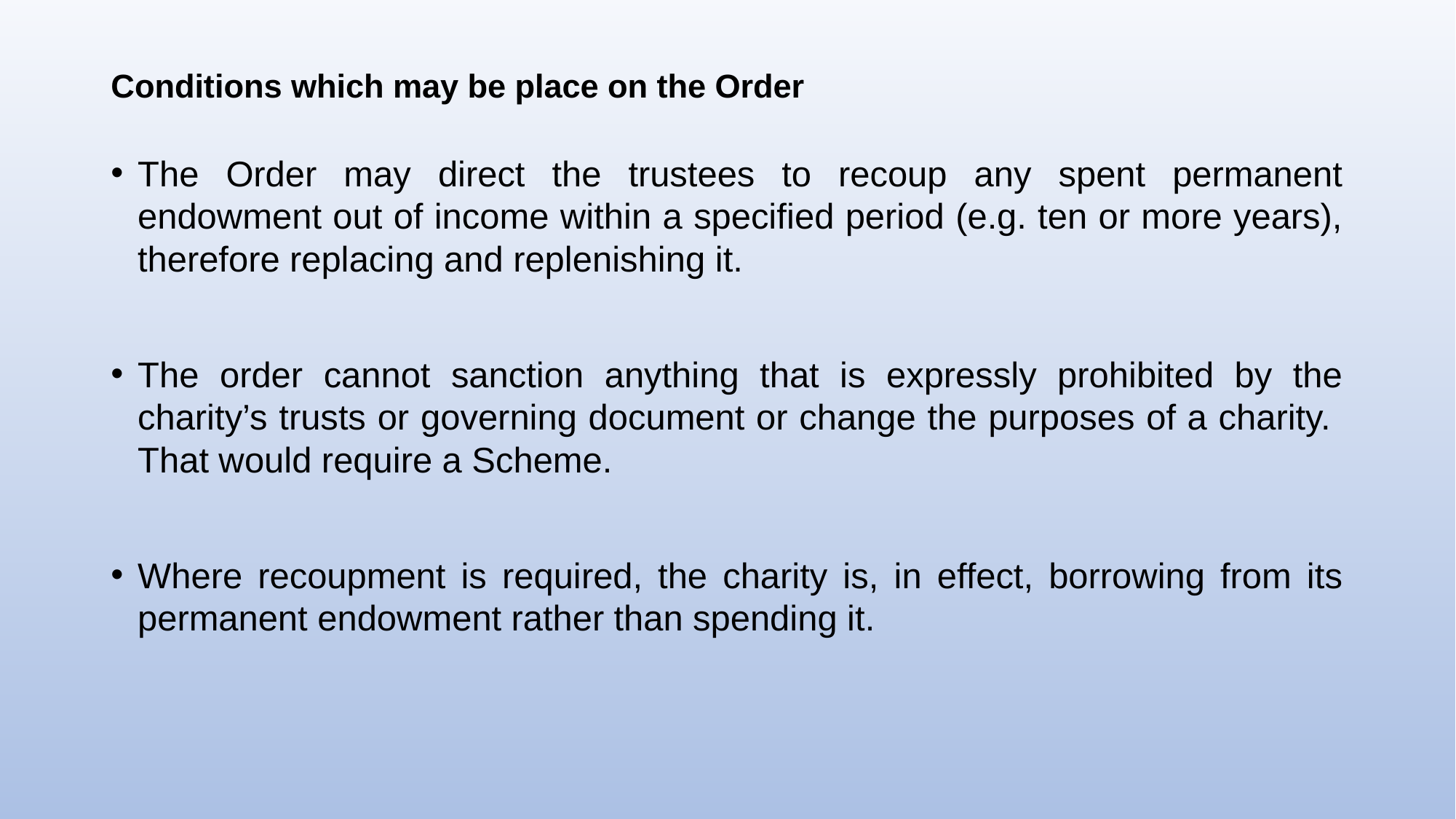

# Conditions which may be place on the Order

The Order may direct the trustees to recoup any spent permanent endowment out of income within a specified period (e.g. ten or more years), therefore replacing and replenishing it.

The order cannot sanction anything that is expressly prohibited by the charity’s trusts or governing document or change the purposes of a charity.  That would require a Scheme.

Where recoupment is required, the charity is, in effect, borrowing from its permanent endowment rather than spending it.